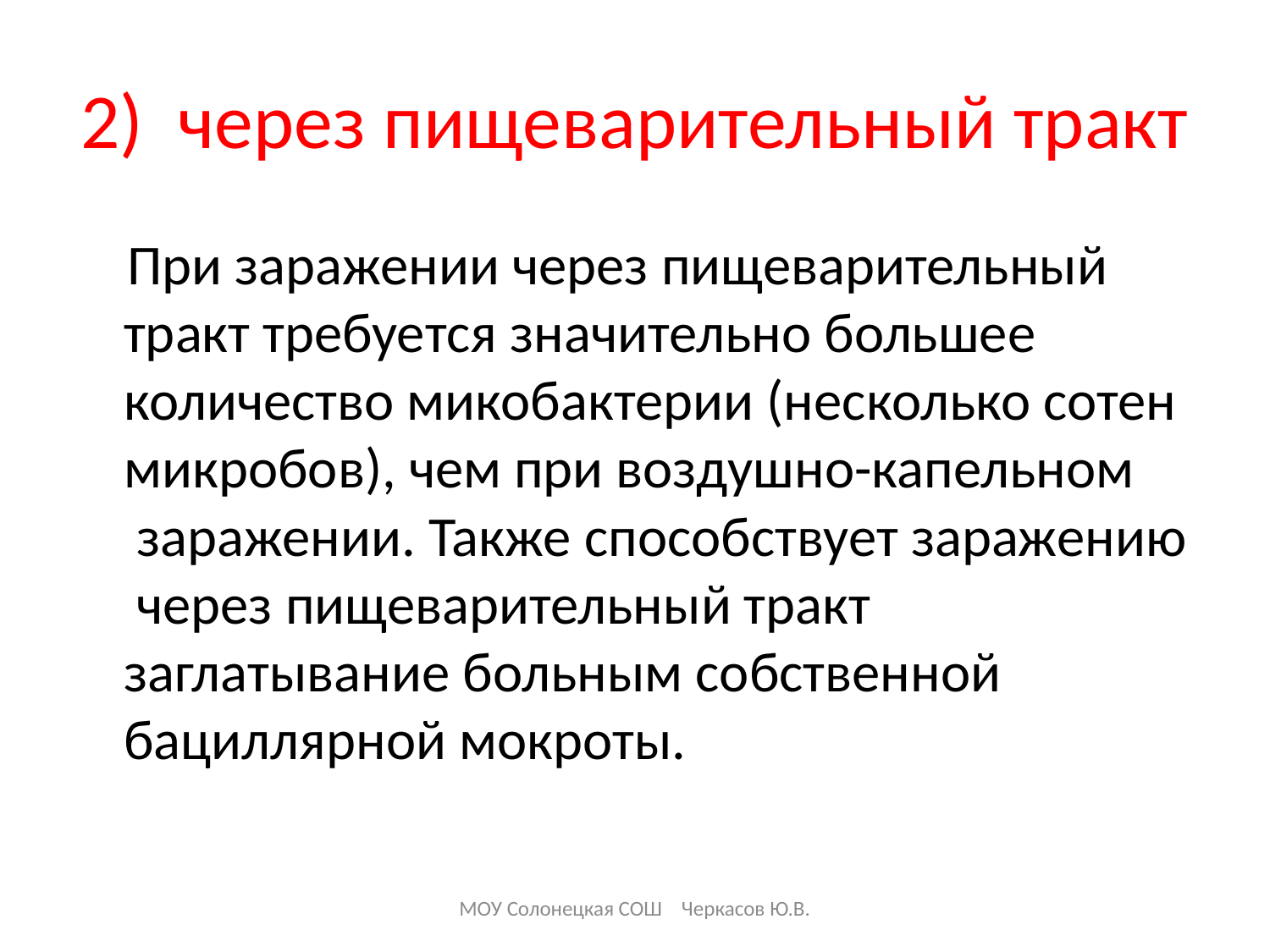

# 2)  через пищеварительный тракт
    При заражении через пищеварительный тракт требуется значительно большее количество микобактерии (несколько сотен микробов), чем при воздушно-капельном  заражении. Также способствует заражению  через пищеварительный тракт заглатывание больным собственной бациллярной мокроты.
МОУ Солонецкая СОШ    Черкасов Ю.В.